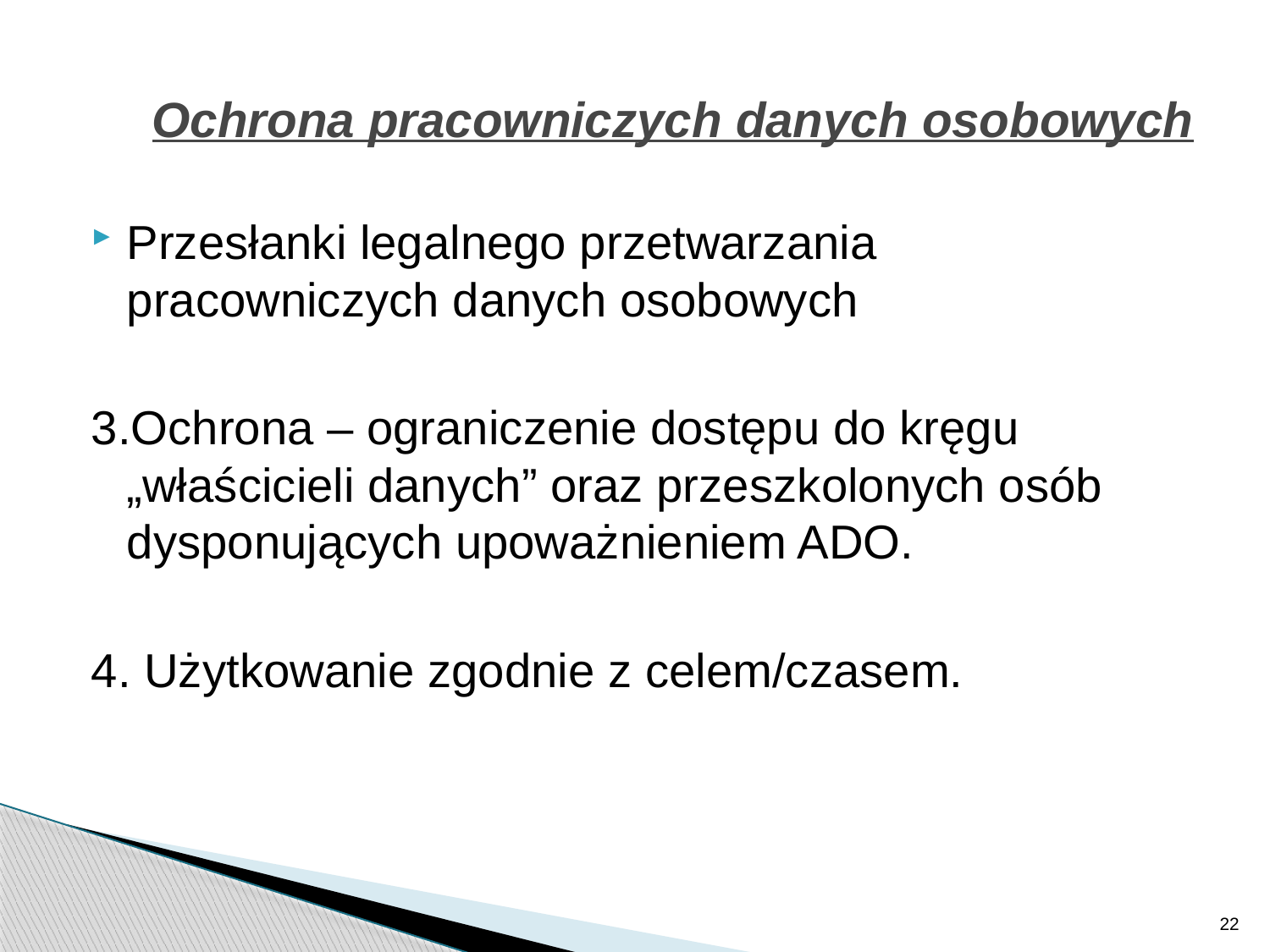

# Ochrona pracowniczych danych osobowych
Przesłanki legalnego przetwarzania pracowniczych danych osobowych

3.Ochrona – ograniczenie dostępu do kręgu „właścicieli danych” oraz przeszkolonych osób dysponujących upoważnieniem ADO.

4. Użytkowanie zgodnie z celem/czasem.

22